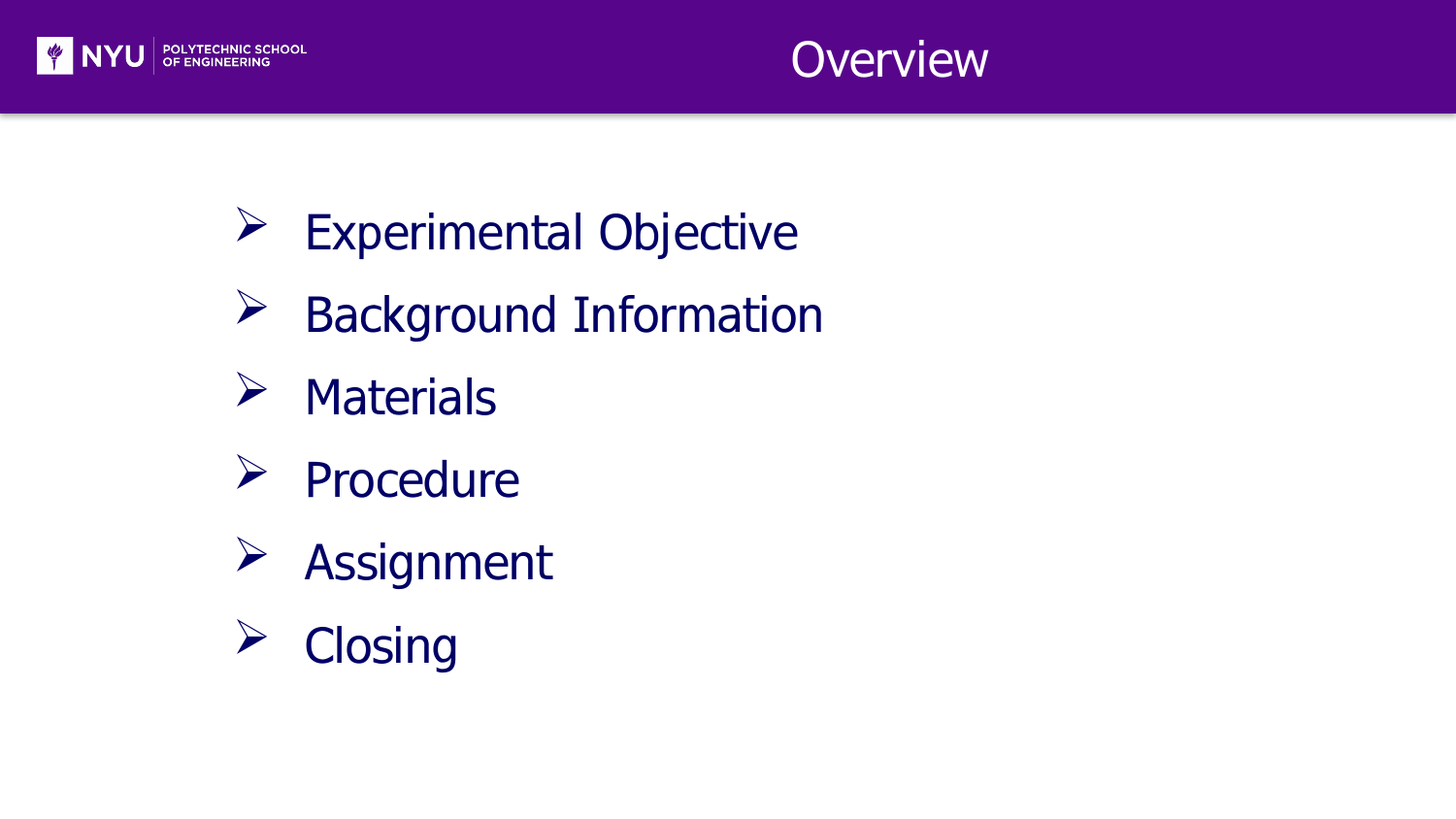

Overview
Experimental Objective
Background Information
Materials
Procedure
Assignment
Closing